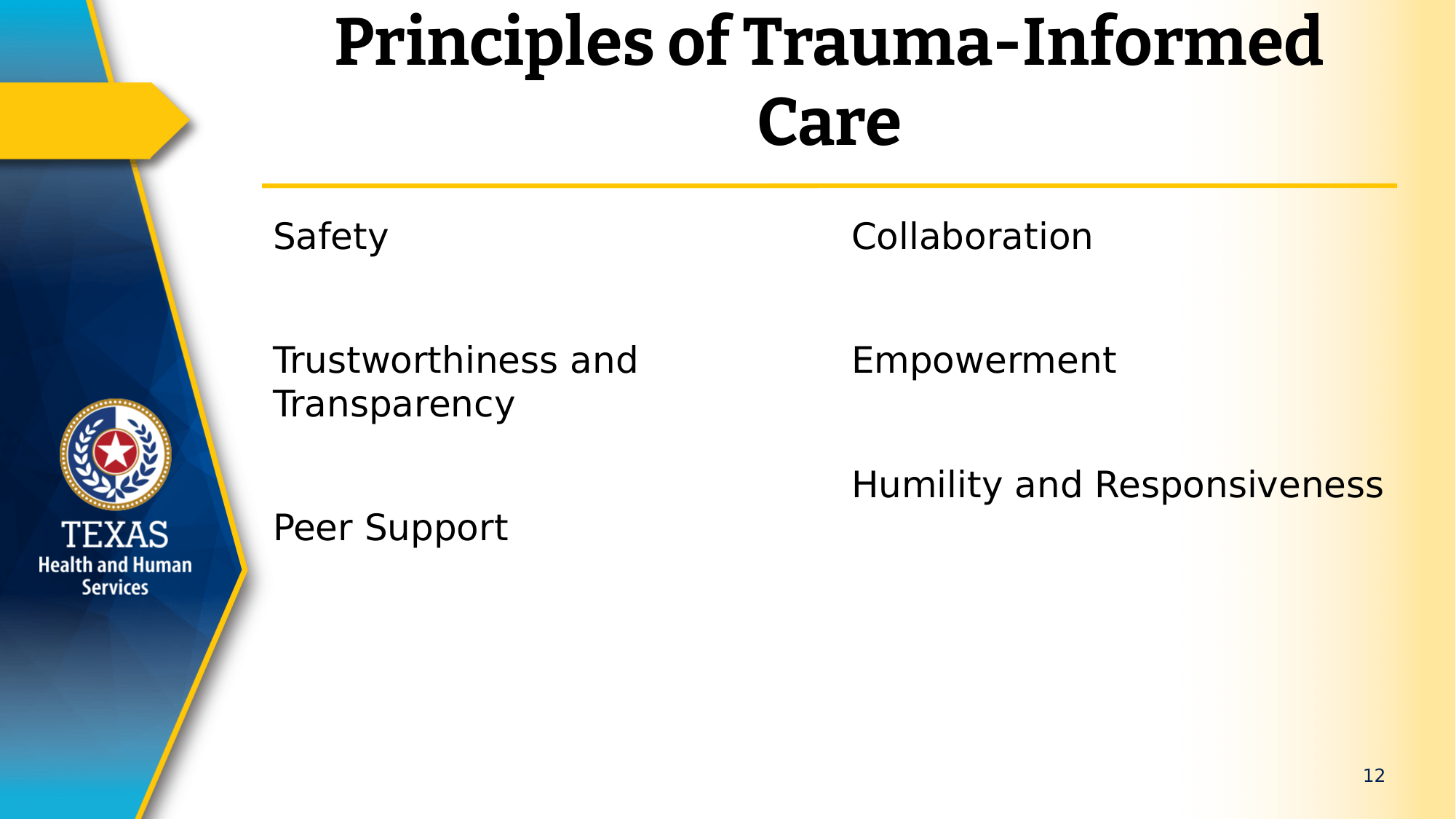

# Principles of Trauma-Informed Care
Safety

Trustworthiness and Transparency

Peer Support

Collaboration

Empowerment

Humility and Responsiveness

12